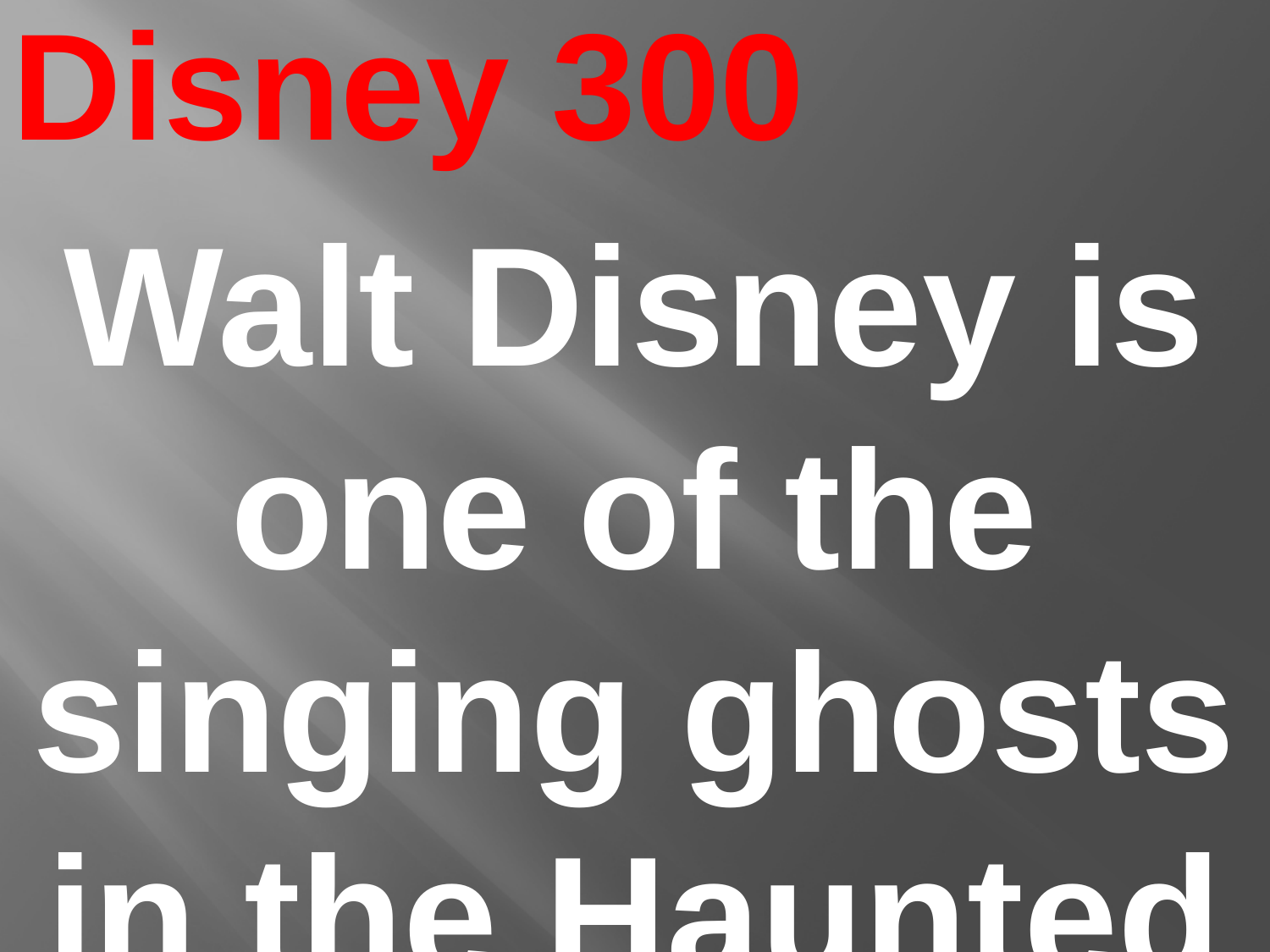

# Disney 300
Walt Disney is one of the singing ghosts in the Haunted Mansion.